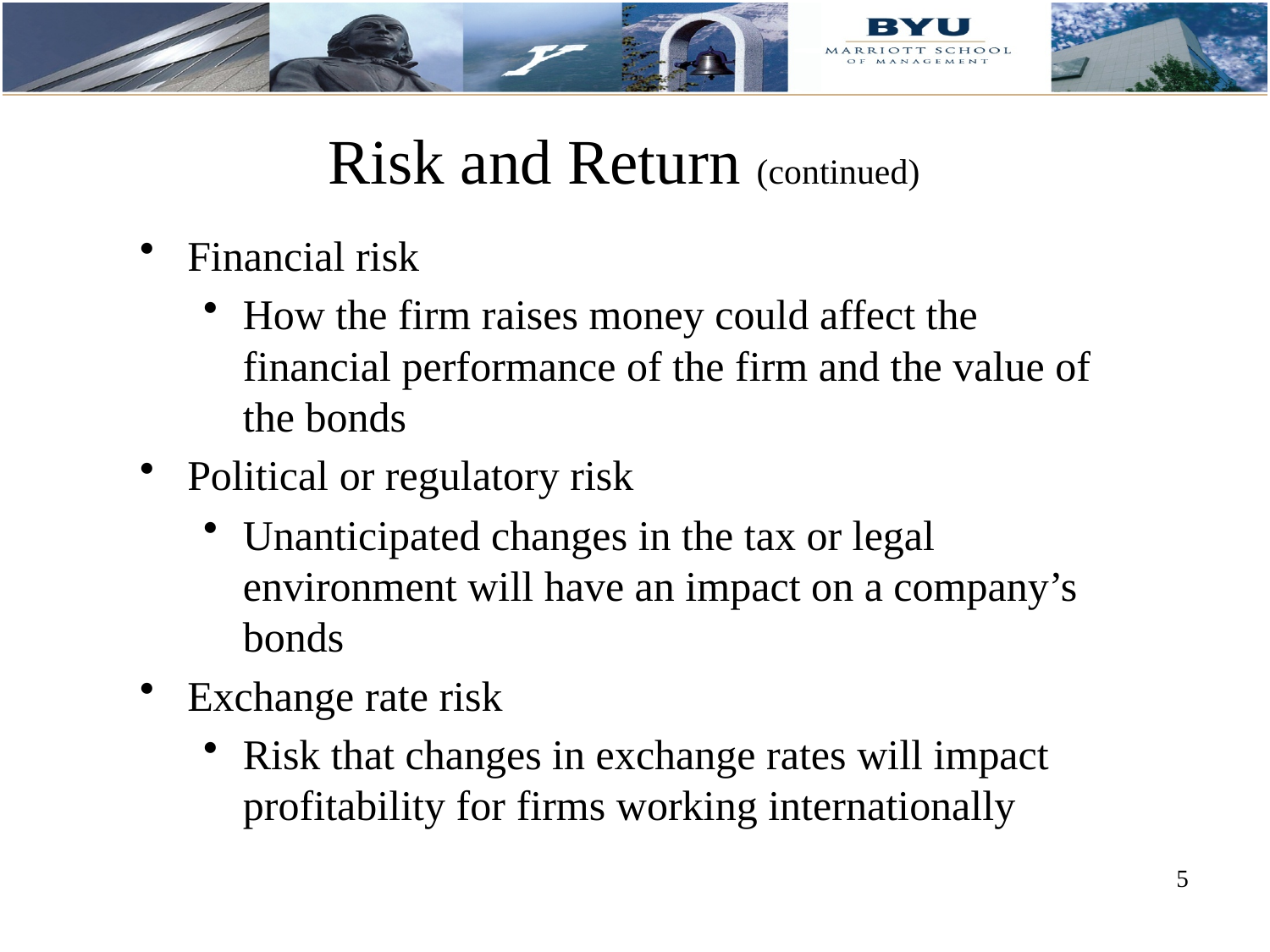

# Risk and Return (continued)
Financial risk
How the firm raises money could affect the financial performance of the firm and the value of the bonds
Political or regulatory risk
Unanticipated changes in the tax or legal environment will have an impact on a company’s bonds
Exchange rate risk
Risk that changes in exchange rates will impact profitability for firms working internationally